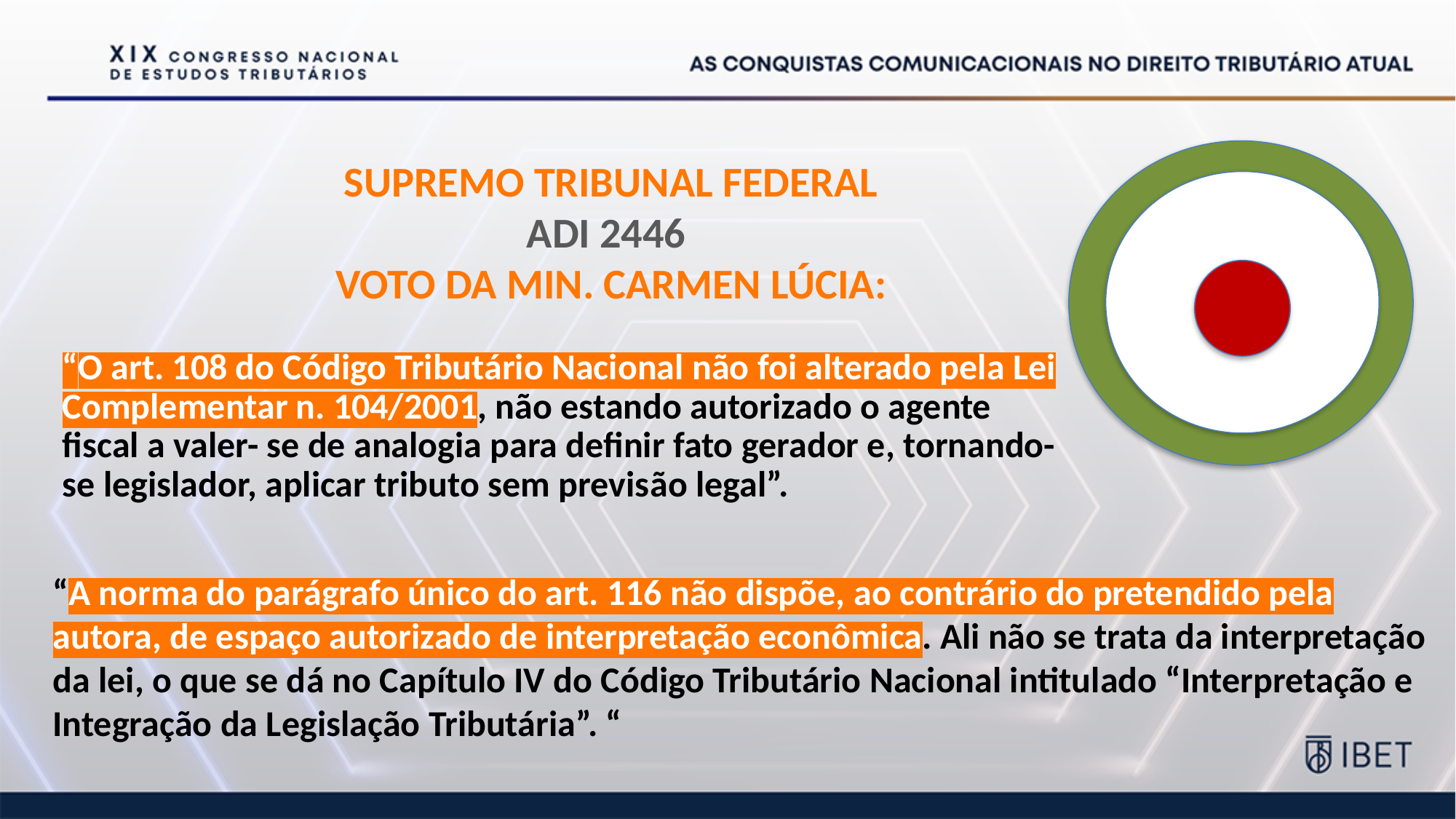

SUPREMO TRIBUNAL FEDERAL
ADI 2446
VOTO DA MIN. CARMEN LÚCIA:

“O art. 108 do Código Tributário Nacional não foi alterado pela Lei Complementar n. 104/2001, não estando autorizado o agente fiscal a valer- se de analogia para definir fato gerador e, tornando-se legislador, aplicar tributo sem previsão legal”.

“A norma do parágrafo único do art. 116 não dispõe, ao contrário do pretendido pela autora, de espaço autorizado de interpretação econômica. Ali não se trata da interpretação da lei, o que se dá no Capítulo IV do Código Tributário Nacional intitulado “Interpretação e Integração da Legislação Tributária”. “